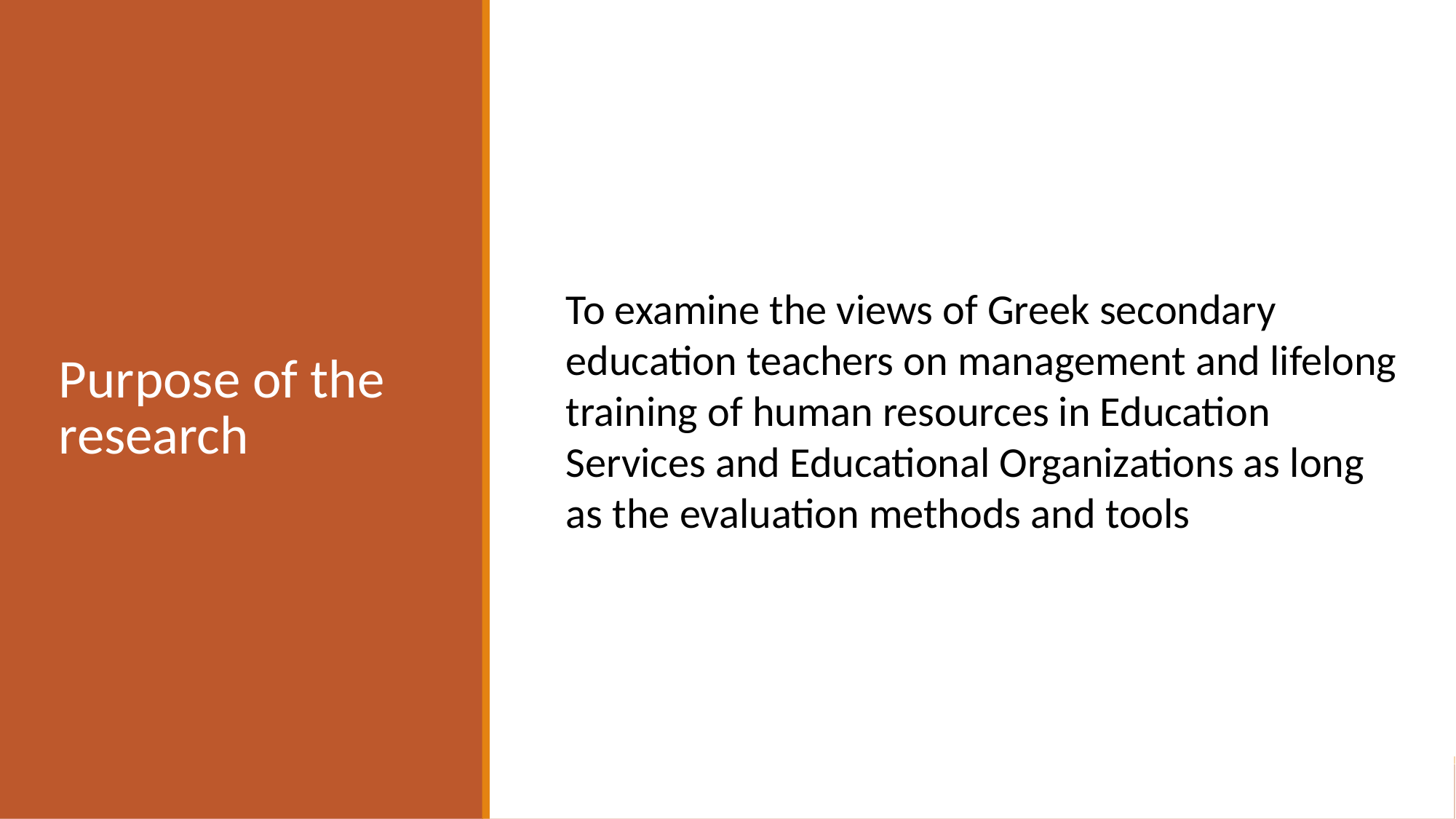

# Purpose of the research
To examine the views of Greek secondary education teachers on management and lifelong training of human resources in Education Services and Educational Organizations as long as the evaluation methods and tools